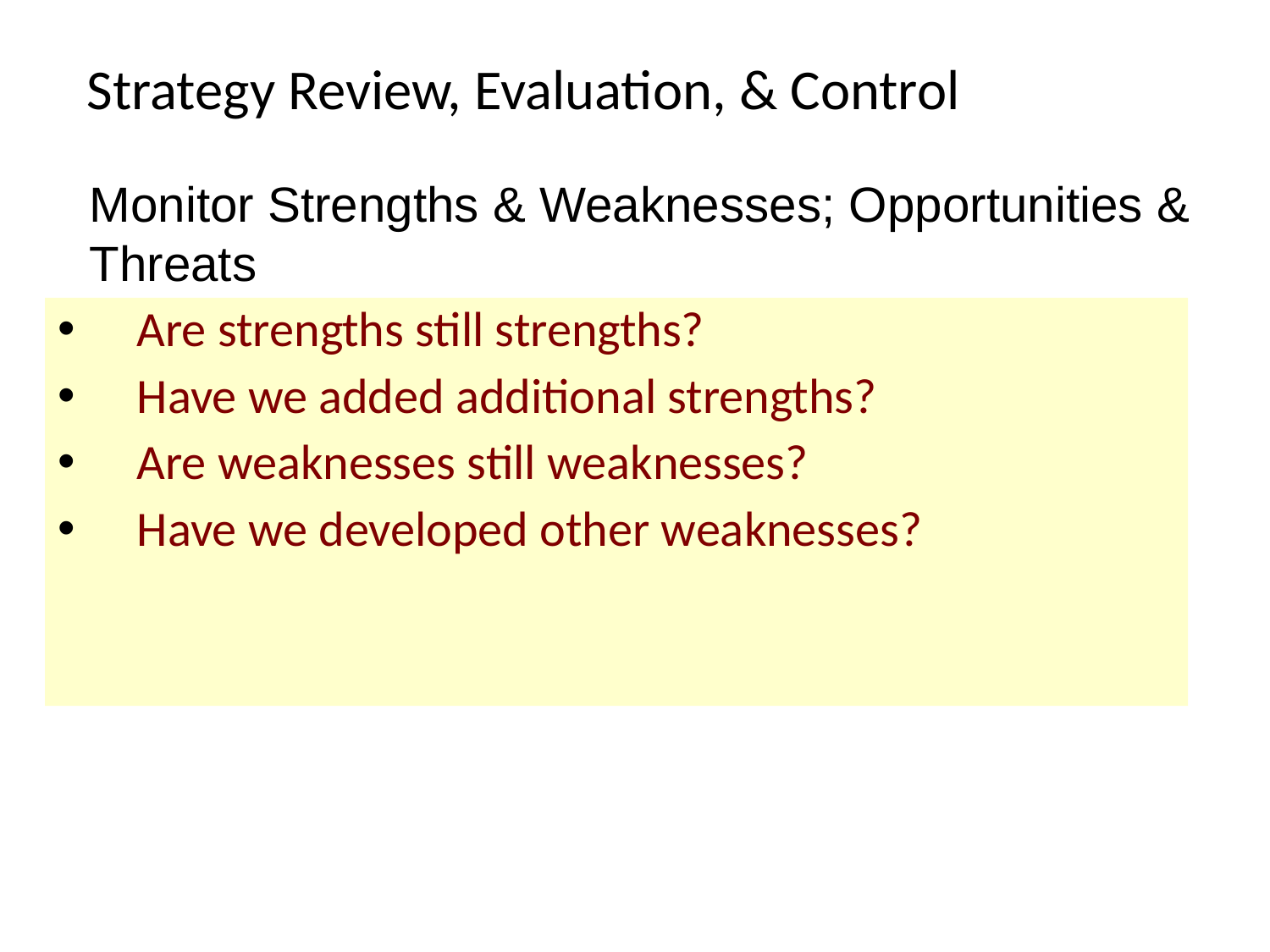

# Strategy Review, Evaluation, & Control
Monitor Strengths & Weaknesses; Opportunities & Threats
Are strengths still strengths?
Have we added additional strengths?
Are weaknesses still weaknesses?
Have we developed other weaknesses?